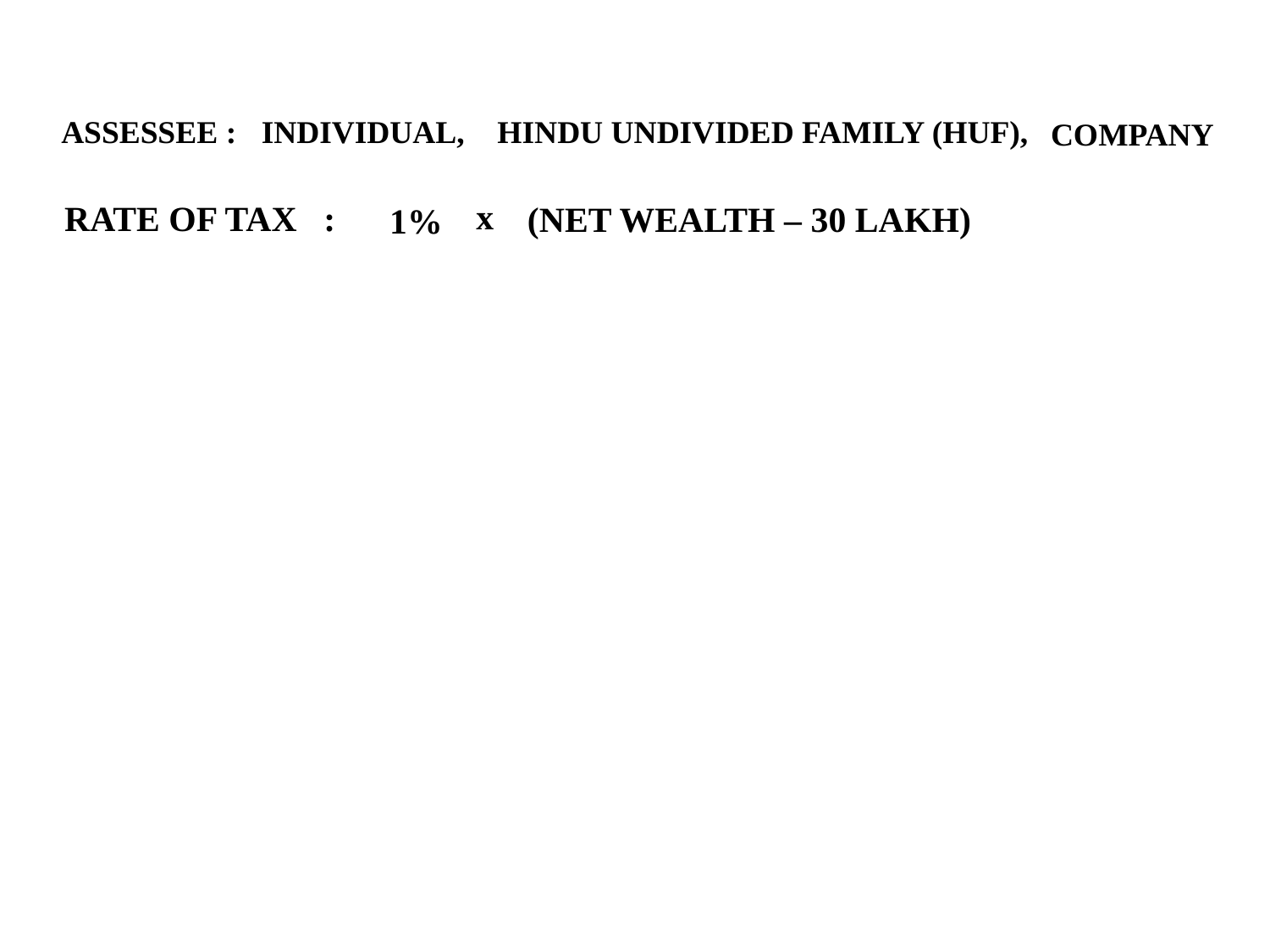

ASSESSEE :
INDIVIDUAL,
 HINDU UNDIVIDED FAMILY (HUF),
COMPANY
x
RATE OF TAX   :
(NET WEALTH – 30 LAKH)
1%